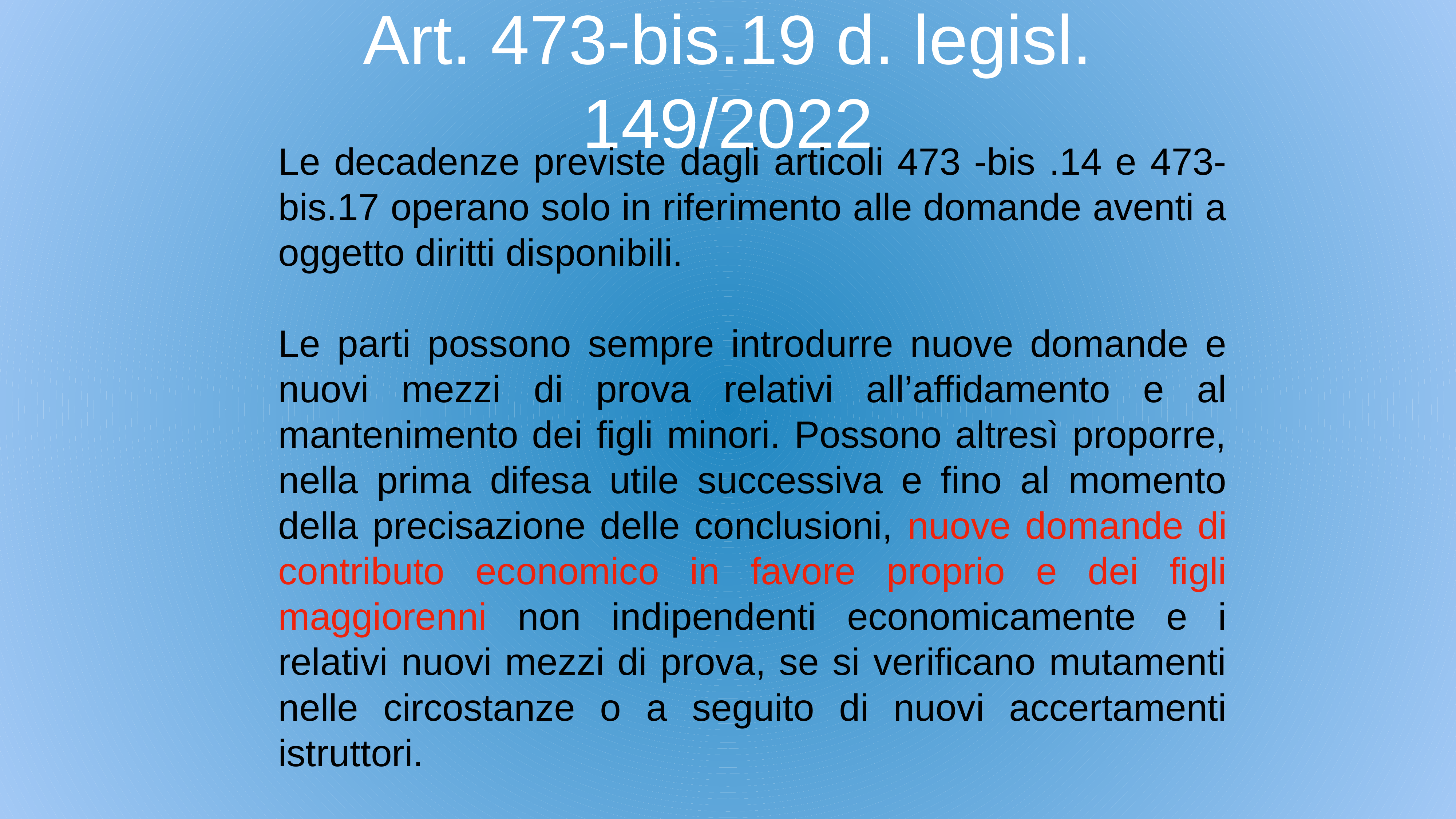

# Art. 473-bis.19 d. legisl. 149/2022
Le decadenze previste dagli articoli 473 -bis .14 e 473-bis.17 operano solo in riferimento alle domande aventi a oggetto diritti disponibili.

Le parti possono sempre introdurre nuove domande e nuovi mezzi di prova relativi all’affidamento e al mantenimento dei figli minori. Possono altresì proporre, nella prima difesa utile successiva e fino al momento della precisazione delle conclusioni, nuove domande di contributo economico in favore proprio e dei figli maggiorenni non indipendenti economicamente e i relativi nuovi mezzi di prova, se si verificano mutamenti nelle circostanze o a seguito di nuovi accertamenti istruttori.
22